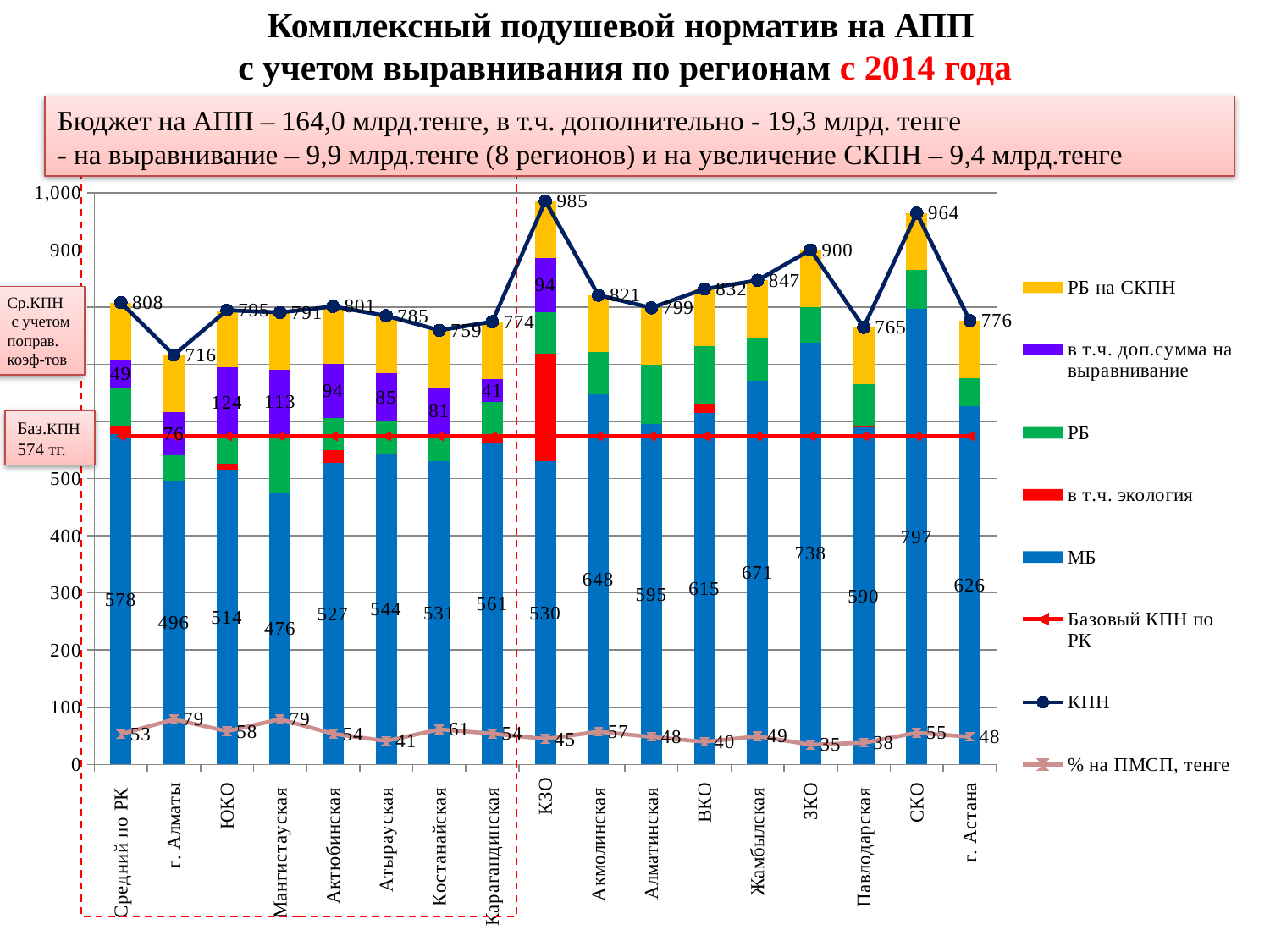

Комплексный подушевой норматив на АПП
с учетом выравнивания по регионам с 2014 года
Бюджет на АПП – 164,0 млрд.тенге, в т.ч. дополнительно - 19,3 млрд. тенге
- на выравнивание – 9,9 млрд.тенге (8 регионов) и на увеличение СКПН – 9,4 млрд.тенге

### Chart

| Category | МБ | в т.ч. экология | РБ  | в т.ч. доп.сумма на выравнивание  | РБ на СКПН | Базовый КПН по РК | КПН | % на ПМСП, тенге |
|---|---|---|---|---|---|---|---|---|
| Средний по РК   | 577.8325053113559 | 13.81244395746776 | 67.15907720062148 | 49.0 | 100.0 | 574.4202825 | 807.8040264694451 | 52.923043085747054 |
| г. Алматы  | 496.0732211331981 | None | 44.4958720480621 | 75.52010874072164 | 100.0 | 574.4202825 | 716.0892019219818 | 78.88232564990417 |
| ЮКО  | 513.6992541499499 | 13.129447817111249 | 43.46870412821647 | 124.21353150831241 | 100.0 | 574.4202825 | 794.5109376035899 | 58.04889661877836 |
| Мангистауская   | 476.45268314563464 | None | 101.40321923462159 | 112.70509339459784 | 100.0 | 574.4202825 | 790.5609957748541 | 79.162741346973 |
| Актюбинская   | 526.9178299366145 | 23.31953619152812 | 56.379481715017164 | 94.46870570217335 | 100.0 | 574.4202825 | 801.085553545333 | 53.62187972115658 |
| Атырауская   | 543.5658490283979 | None | 56.586884047138255 | 84.67284121818591 | 100.0 | 574.4202825 | 784.8255742937221 | 41.07195054244256 |
| Костанайская   | 530.521743313851 | None | 47.65281611683815 | 81.30064816304775 | 100.0 | 574.4202825 | 759.4752075937369 | 61.19512870047189 |
| Карагандинская   | 560.8515936851874 | 13.801208298263136 | 58.7500113129671 | 41.06916260348328 | 100.0 | 574.4202825 | 774.4719758999009 | 53.9505123459181 |
| КЗО | 530.4003242004043 | 188.4559336517543 | 72.2557981554337 | 94.35657754639453 | 100.0 | 574.4202825 | 985.4686335539868 | 44.63420654344944 |
| Акмолинская   | 647.5197847560479 | None | 73.28878237541721 | None | 100.0 | 574.4202825 | 820.8085671314651 | 57.42216128358238 |
| Алматинская   | 594.9338407857053 | None | 103.78215197749921 | None | 100.0 | 574.4202825 | 798.7159927632046 | 48.181869803041586 |
| ВКО  | 615.3207942773454 | 16.452488090360422 | 99.87336328413062 | None | 100.0 | 574.4202825 | 831.6466456518365 | 39.66700352094624 |
| Жамбылская   | 671.1679755435375 | None | 75.64434378877013 | None | 100.0 | 574.4202825 | 846.8123193323077 | 49.26126065907104 |
| ЗКО  | 737.9421399736632 | None | 62.18387733955058 | None | 100.0 | 574.4202825 | 900.1260173132138 | 34.65128372754964 |
| Павлодарская   | 589.6095426150738 | 1.5298899849892549 | 73.47499418127802 | None | 100.0 | 574.4202825 | 764.6144267813411 | 37.933044647723435 |
| СКО  | 796.6513830599885 | None | 67.72745941244693 | None | 100.0 | 574.4202825 | 964.3788424724354 | 55.49521595826457 |
| г. Астана  | 626.4205896185804 | None | 49.847960716081616 | None | 100.0 | 574.4202825 | 776.268550334662 | 48.28968417719014 |
Ср.КПН
 с учетом поправ. коэф-тов
Баз.КПН
574 тг.